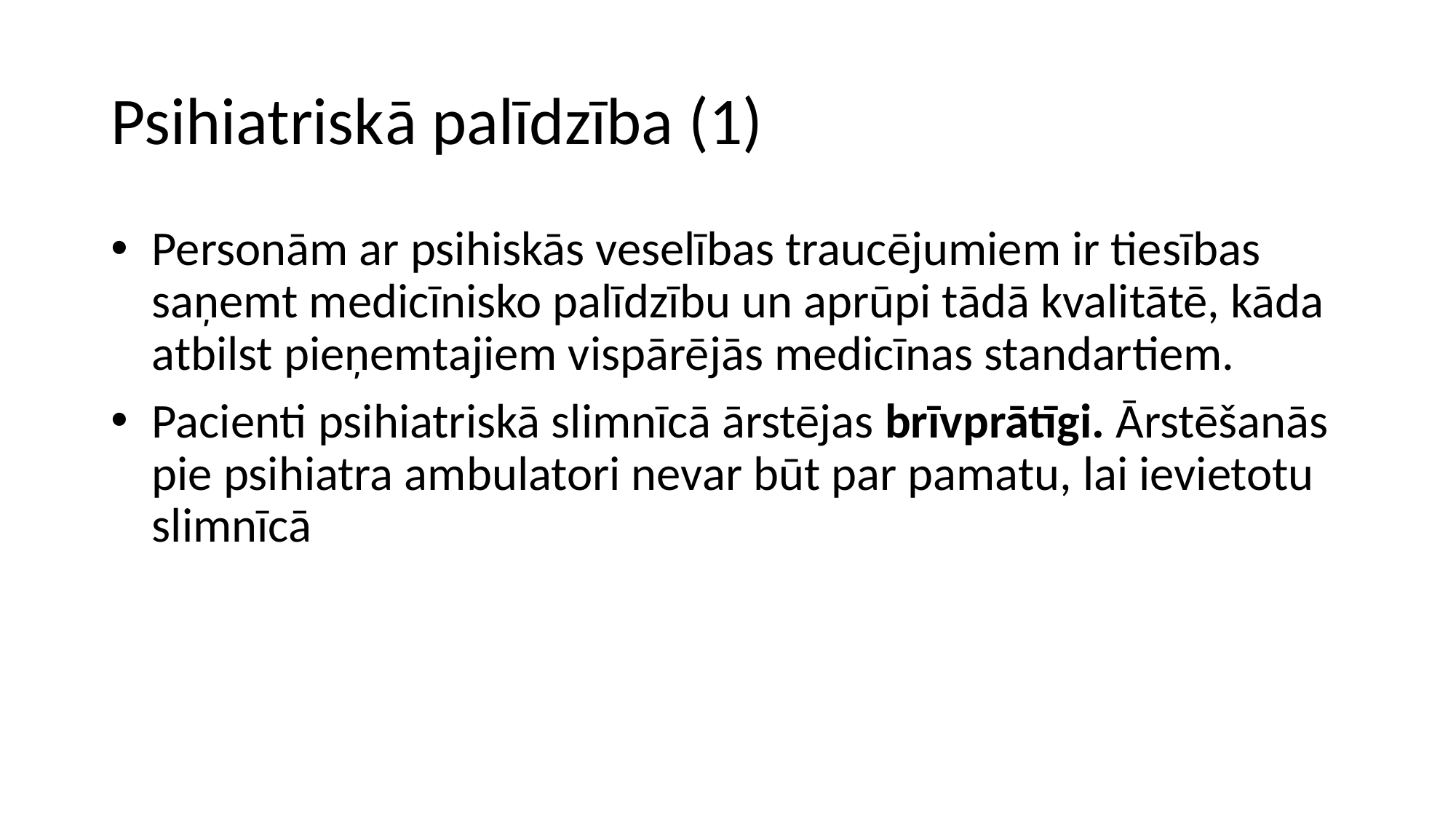

# Psihiatriskā palīdzība (1)
Personām ar psihiskās veselības traucējumiem ir tiesības saņemt medicīnisko palīdzību un aprūpi tādā kvalitātē, kāda atbilst pieņemtajiem vispārējās medicīnas standartiem.
Pacienti psihiatriskā slimnīcā ārstējas brīvprātīgi. Ārstēšanās pie psihiatra ambulatori nevar būt par pamatu, lai ievietotu slimnīcā